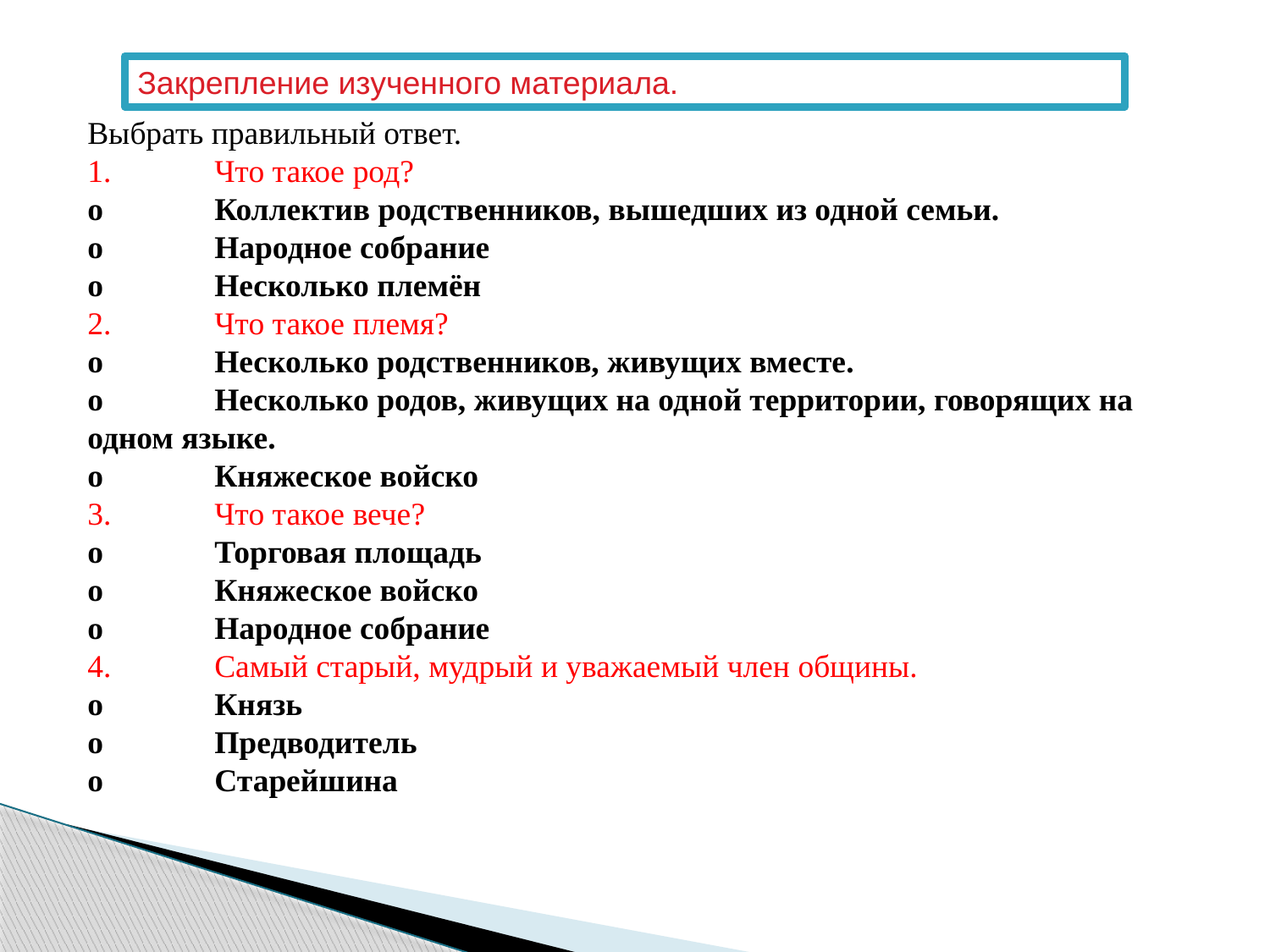

Закрепление изученного материала.
Выбрать правильный ответ.
1.	Что такое род?
o	Коллектив родственников, вышедших из одной семьи.
o	Народное собрание
o	Несколько племён
2.	Что такое племя?
o	Несколько родственников, живущих вместе.
o	Несколько родов, живущих на одной территории, говорящих на одном языке.
o	Княжеское войско
3.	Что такое вече?
o	Торговая площадь
o	Княжеское войско
o	Народное собрание
4.	Самый старый, мудрый и уважаемый член общины.
o	Князь
o	Предводитель
o	Старейшина